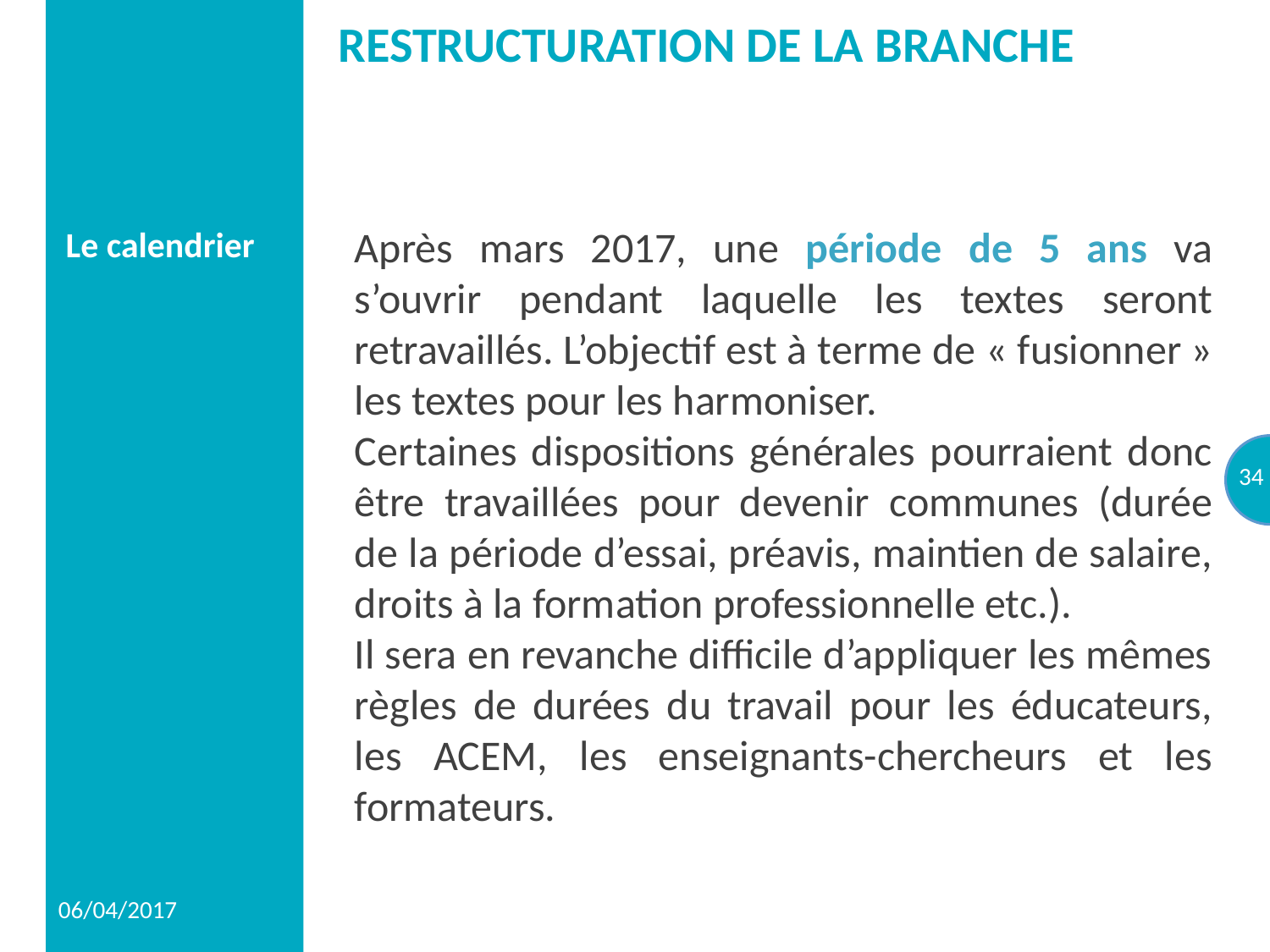

# Restructuration de la branche
Le calendrier
Après mars 2017, une période de 5 ans va s’ouvrir pendant laquelle les textes seront retravaillés. L’objectif est à terme de « fusionner » les textes pour les harmoniser.
Certaines dispositions générales pourraient donc être travaillées pour devenir communes (durée de la période d’essai, préavis, maintien de salaire, droits à la formation professionnelle etc.).
Il sera en revanche difficile d’appliquer les mêmes règles de durées du travail pour les éducateurs, les ACEM, les enseignants-chercheurs et les formateurs.